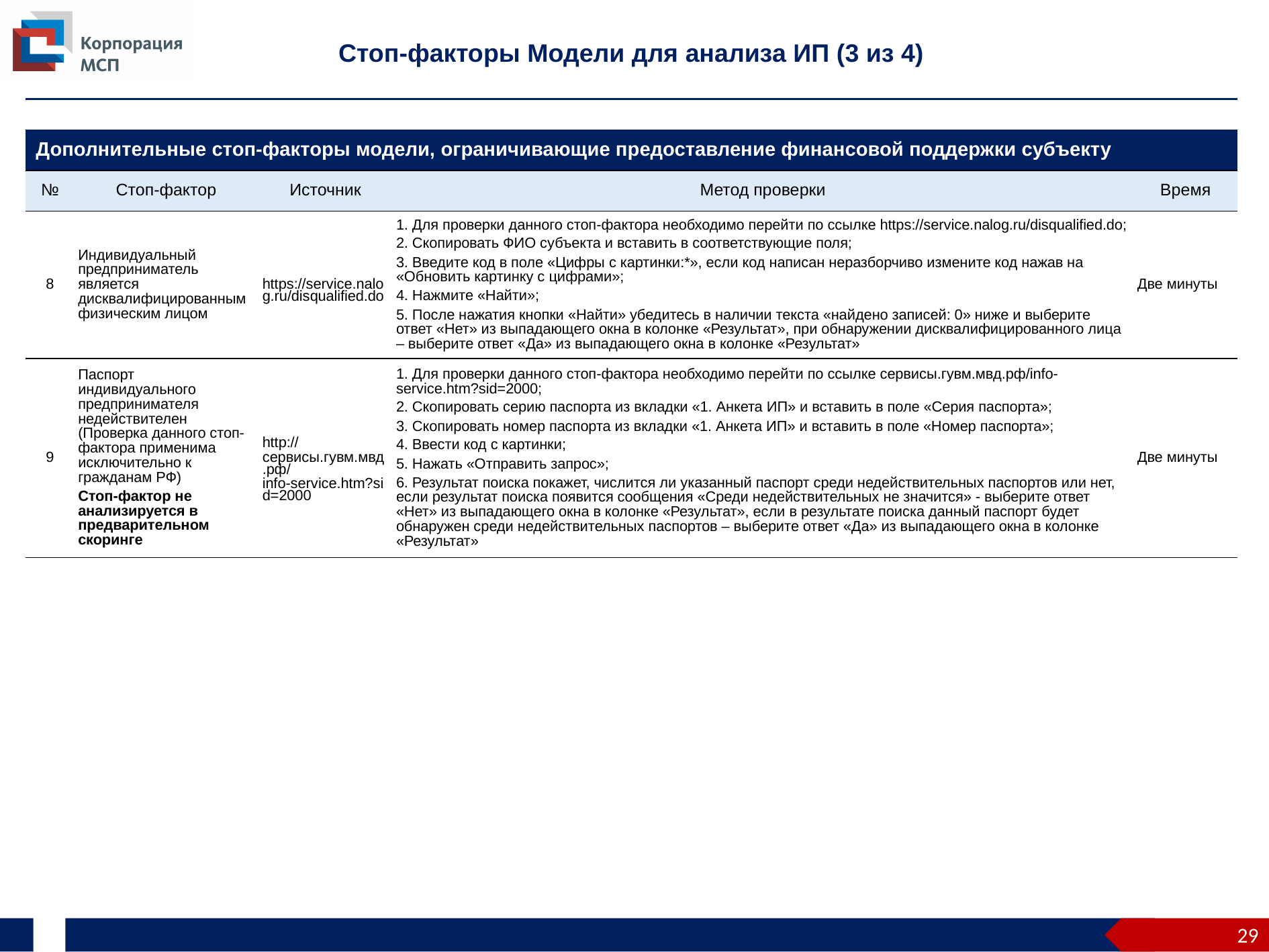

Стоп-факторы Модели для анализа ИП (3 из 4)
| Дополнительные стоп-факторы модели, ограничивающие предоставление финансовой поддержки субъекту |  |  |  |  |
| --- | --- | --- | --- | --- |
| № | Стоп-фактор | Источник | Метод проверки | Время |
| 8 | Индивидуальный предприниматель является дисквалифицированным физическим лицом | https://service.nalog.ru/disqualified.do | 1. Для проверки данного стоп-фактора необходимо перейти по ссылке https://service.nalog.ru/disqualified.do; 2. Скопировать ФИО субъекта и вставить в соответствующие поля; 3. Введите код в поле «Цифры с картинки:\*», если код написан неразборчиво измените код нажав на «Обновить картинку с цифрами»; 4. Нажмите «Найти»; 5. После нажатия кнопки «Найти» убедитесь в наличии текста «найдено записей: 0» ниже и выберите ответ «Нет» из выпадающего окна в колонке «Результат», при обнаружении дисквалифицированного лица – выберите ответ «Да» из выпадающего окна в колонке «Результат» | Две минуты |
| 9 | Паспорт индивидуального предпринимателя недействителен (Проверка данного стоп-фактора применима исключительно к гражданам РФ) Стоп-фактор не анализируется в предварительном скоринге | http://сервисы.гувм.мвд.рф/info-service.htm?sid=2000 | 1. Для проверки данного стоп-фактора необходимо перейти по ссылке сервисы.гувм.мвд.рф/info-service.htm?sid=2000; 2. Скопировать серию паспорта из вкладки «1. Анкета ИП» и вставить в поле «Серия паспорта»; 3. Скопировать номер паспорта из вкладки «1. Анкета ИП» и вставить в поле «Номер паспорта»; 4. Ввести код с картинки; 5. Нажать «Отправить запрос»; 6. Результат поиска покажет, числится ли указанный паспорт среди недействительных паспортов или нет, если результат поиска появится сообщения «Среди недействительных не значится» - выберите ответ «Нет» из выпадающего окна в колонке «Результат», если в результате поиска данный паспорт будет обнаружен среди недействительных паспортов – выберите ответ «Да» из выпадающего окна в колонке «Результат» | Две минуты |
29